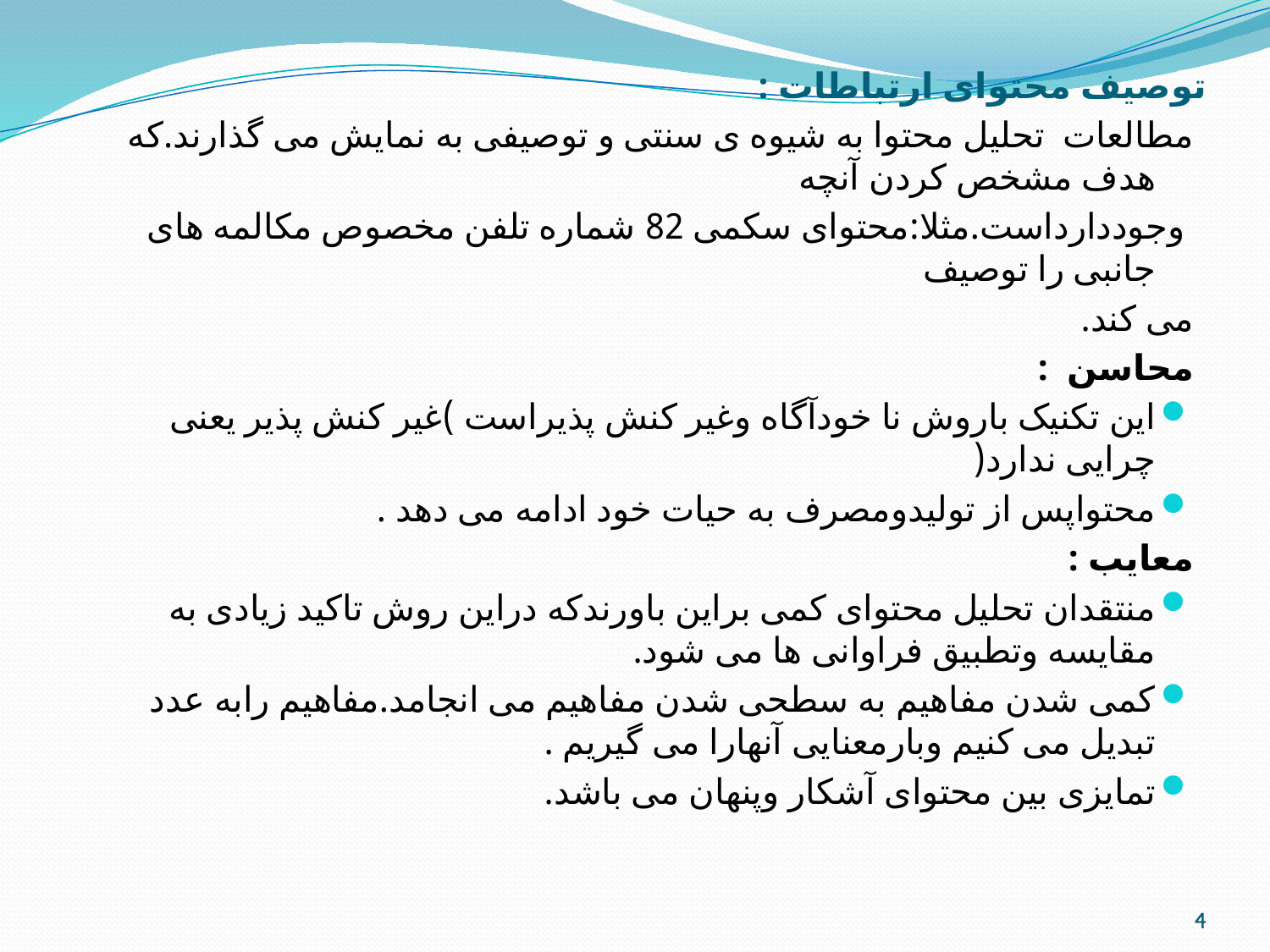

# توصیف محتوای ارتباطات :
مطالعات  تحلیل محتوا به شیوه ی سنتی و توصیفی به نمایش می گذارند.که هدف مشخص کردن آنچه
 وجوددارداست.مثلا:محتوای سکمی 82 شماره تلفن مخصوص مکالمه های جانبی را توصیف
می کند.
محاسن  :
این تکنیک باروش نا خودآگاه وغیر کنش پذیراست )غیر کنش پذیر یعنی چرایی ندارد(
محتواپس از تولیدومصرف به حیات خود ادامه می دهد .
معایب :
منتقدان تحلیل محتوای کمی براین باورندکه دراین روش تاکید زیادی به مقایسه وتطبیق فراوانی ها می شود.
کمی شدن مفاهیم به سطحی شدن مفاهیم می انجامد.مفاهیم رابه عدد تبدیل می کنیم وبارمعنایی آنهارا می گیریم .
تمایزی بین محتوای آشکار وپنهان می باشد.

4